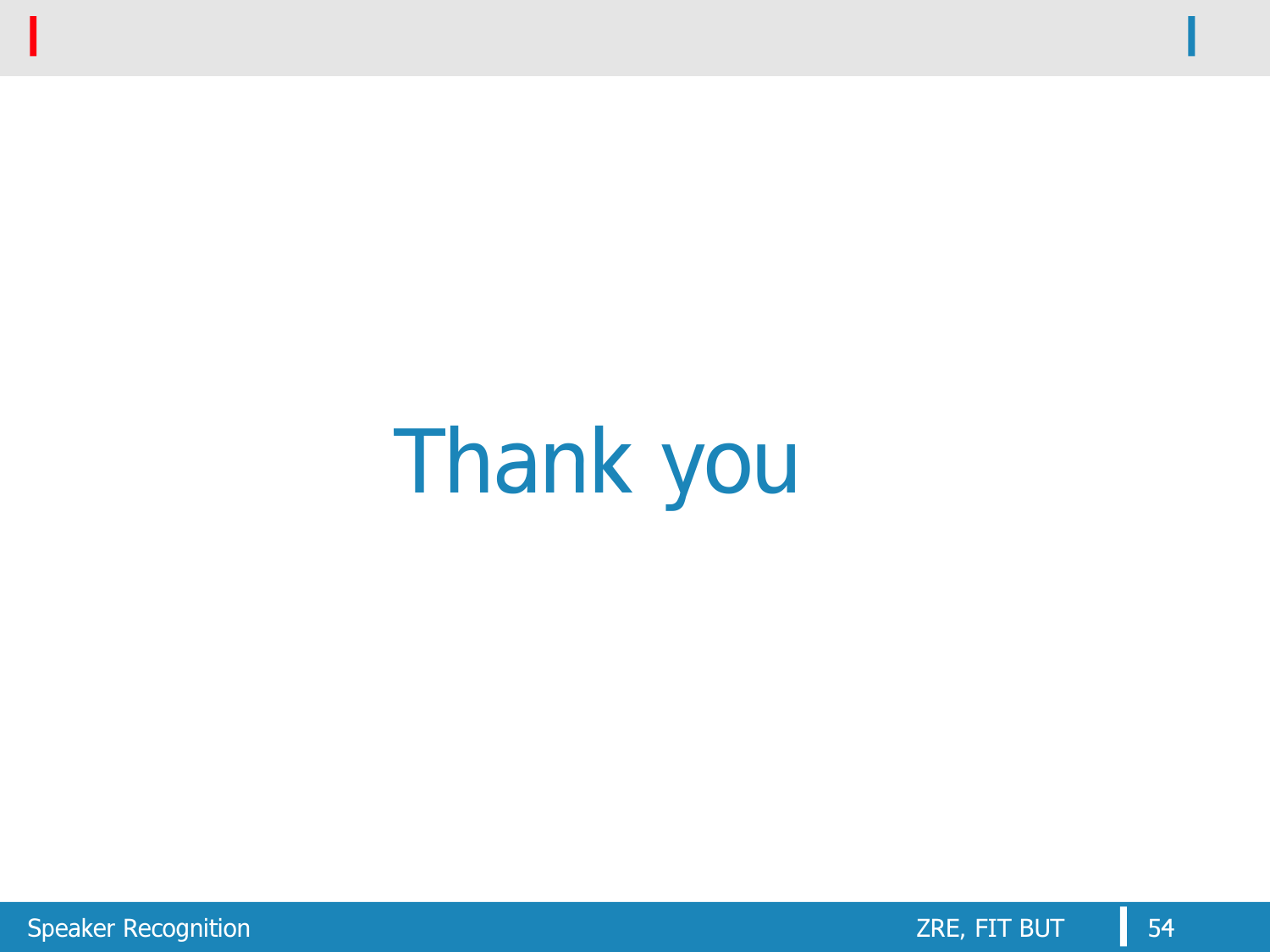

# Thank you
Speaker Recognition						ZRE, FIT BUT
54